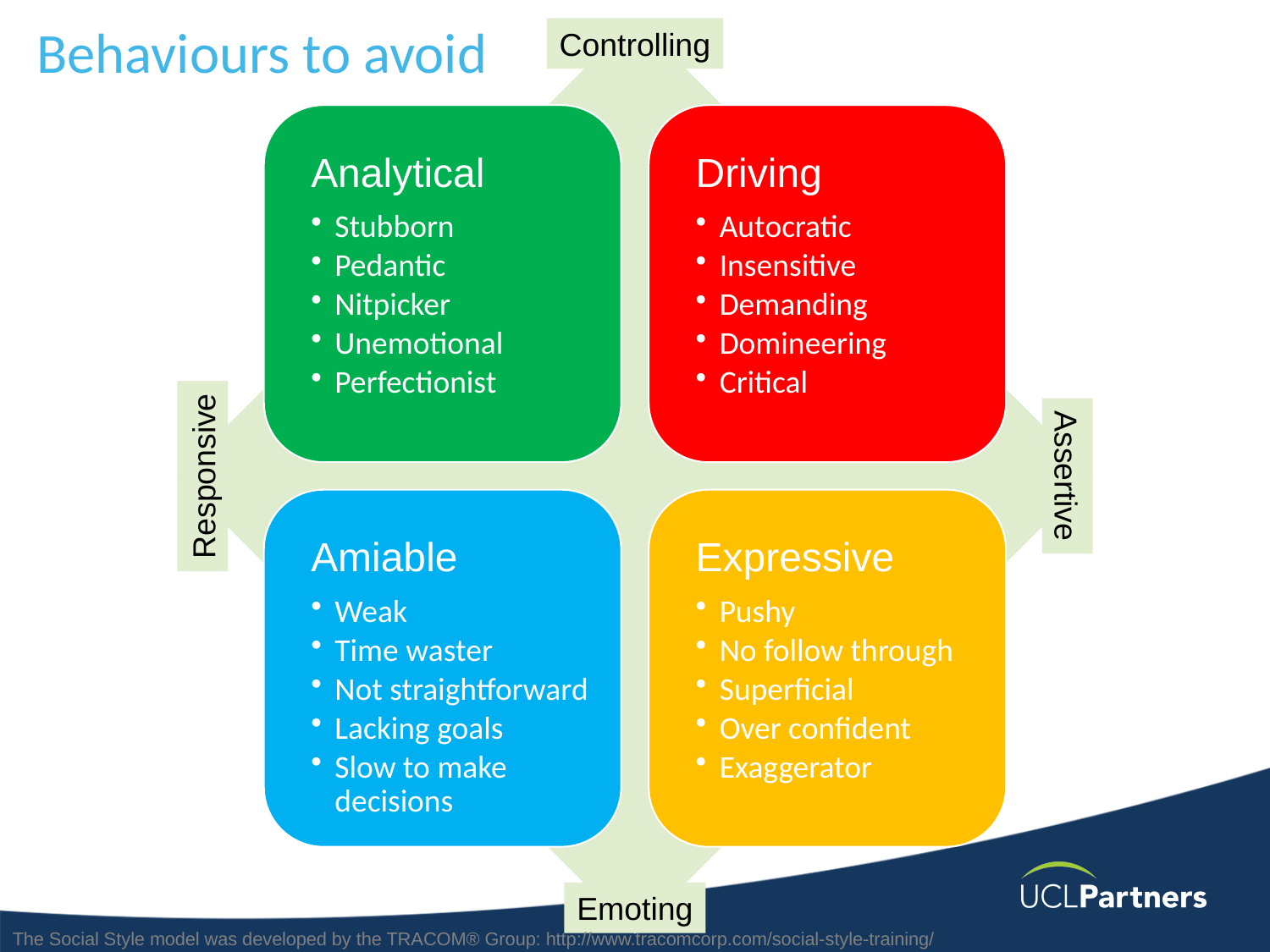

Analytical
Stubborn
Pedantic
Nitpicker
Unemotional
Perfectionist
Driving
Autocratic
Insensitive
Demanding
Domineering
Critical
Amiable
Weak
Time waster
Not straightforward
Lacking goals
Slow to make decisions
Expressive
Pushy
No follow through
Superficial
Over confident
Exaggerator

# Behaviours to avoid
Controlling
Responsive
Assertive
Emoting
The Social Style model was developed by the TRACOM® Group: http://www.tracomcorp.com/social-style-training/